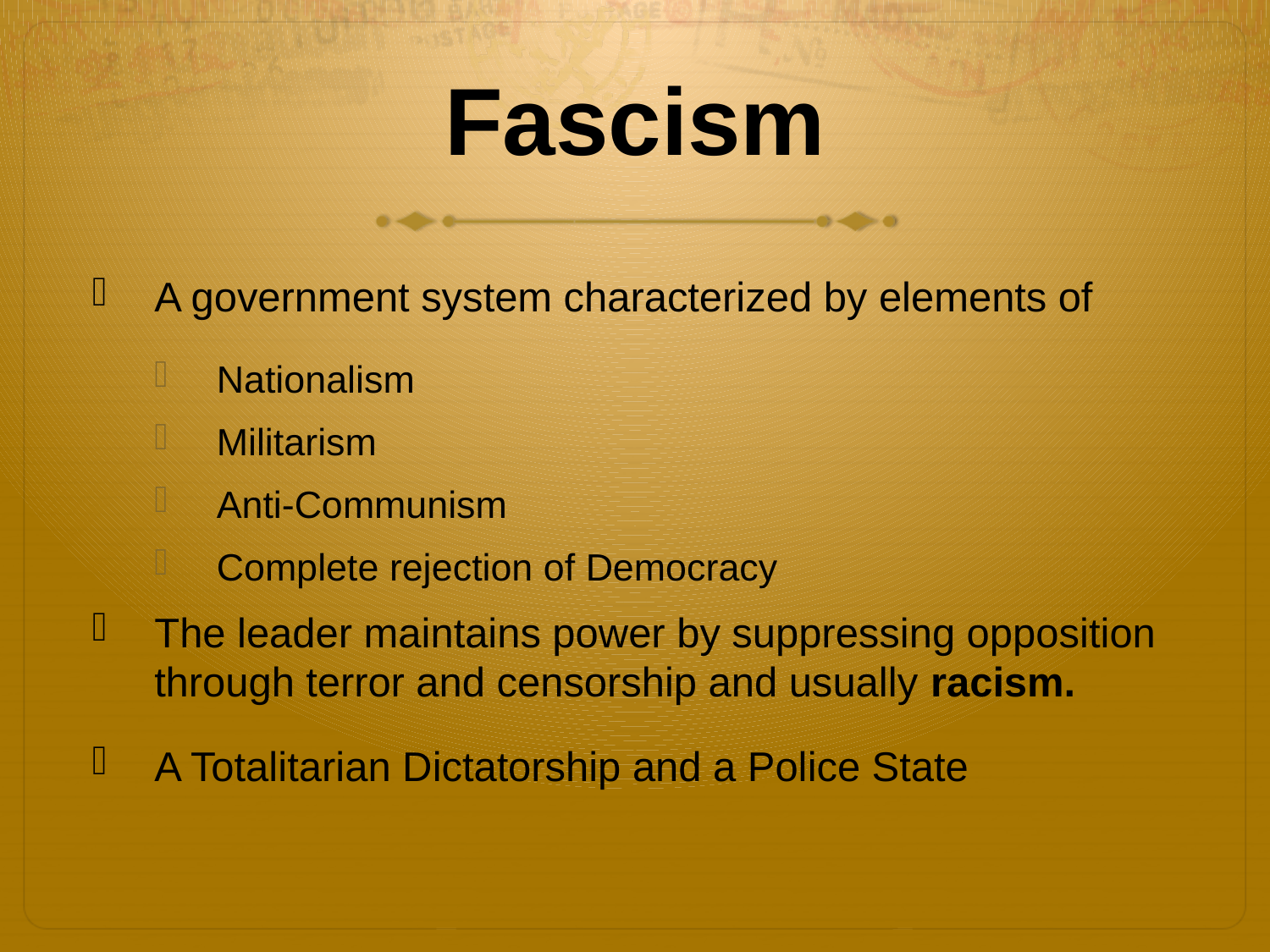

# Fascism
A government system characterized by elements of
Nationalism
Militarism
Anti-Communism
Complete rejection of Democracy
The leader maintains power by suppressing opposition through terror and censorship and usually racism.
A Totalitarian Dictatorship and a Police State